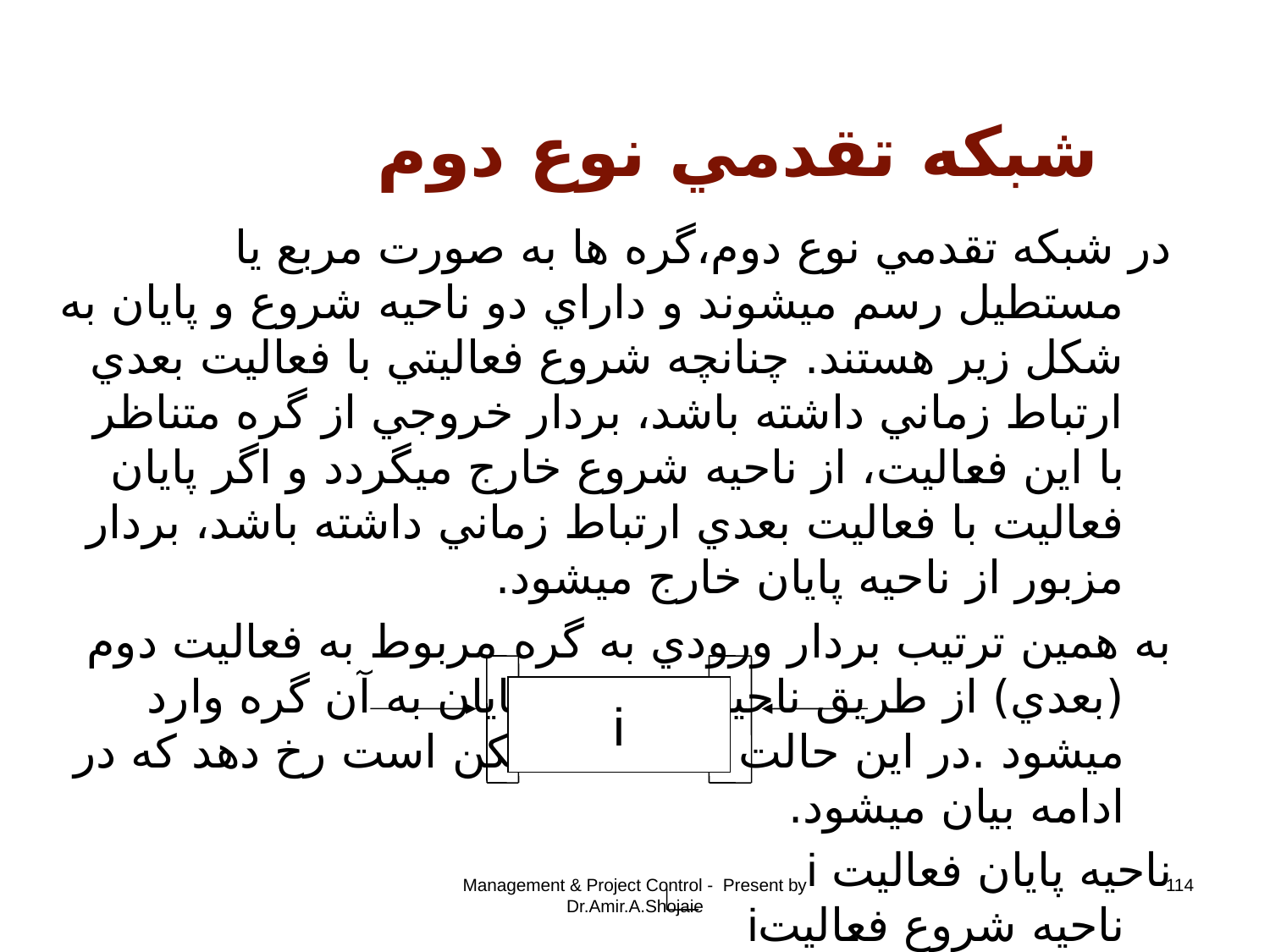

# شبکه تقدمي نوع دوم
در شبکه تقدمي نوع دوم،‌گره ها به صورت مربع يا مستطيل رسم ميشوند و داراي دو ناحيه شروع و پايان به شکل زير هستند. چنانچه شروع فعاليتي با فعاليت بعدي ارتباط زماني داشته باشد، بردار خروجي از گره متناظر با اين فعاليت، از ناحيه شروع خارج ميگردد و اگر پايان فعاليت با فعاليت بعدي ارتباط زماني داشته باشد، بردار مزبور از ناحيه پايان خارج ميشود.
به همين ترتيب بردار ورودي به گره مربوط به فعاليت دوم (بعدي) از طريق ناحيه شروع يا پايان به آن گره وارد ميشود .در اين حالت 4 حالت ممکن است رخ دهد که در ادامه بيان ميشود.
ناحيه پايان فعاليت i                                                ناحيه شروع فعاليتi

i

Management & Project Control -  Present by Dr.Amir.A.Shojaie
114